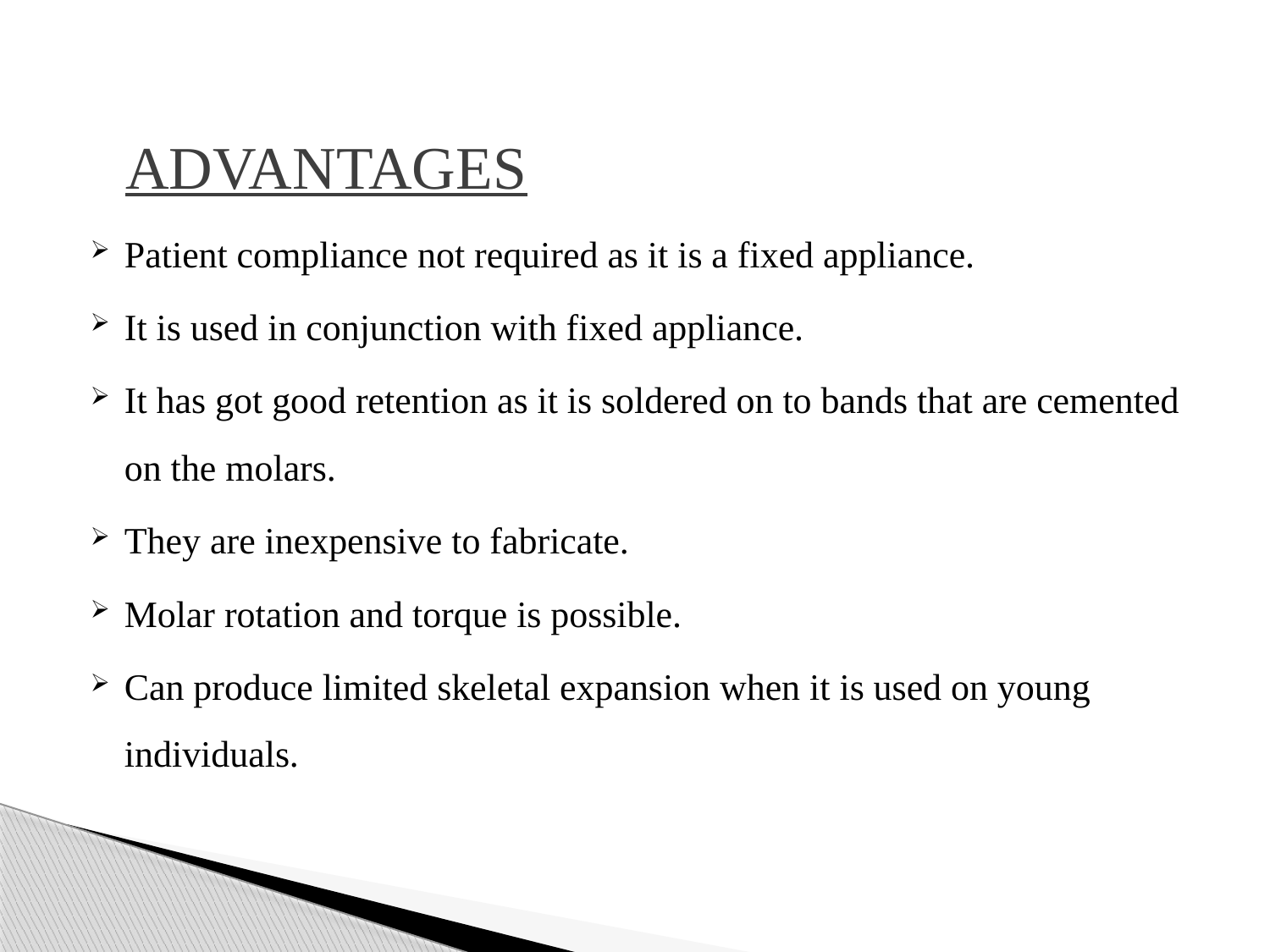

ADVANTAGES
Patient compliance not required as it is a fixed appliance.
It is used in conjunction with fixed appliance.
It has got good retention as it is soldered on to bands that are cemented on the molars.
They are inexpensive to fabricate.
Molar rotation and torque is possible.
Can produce limited skeletal expansion when it is used on young individuals.